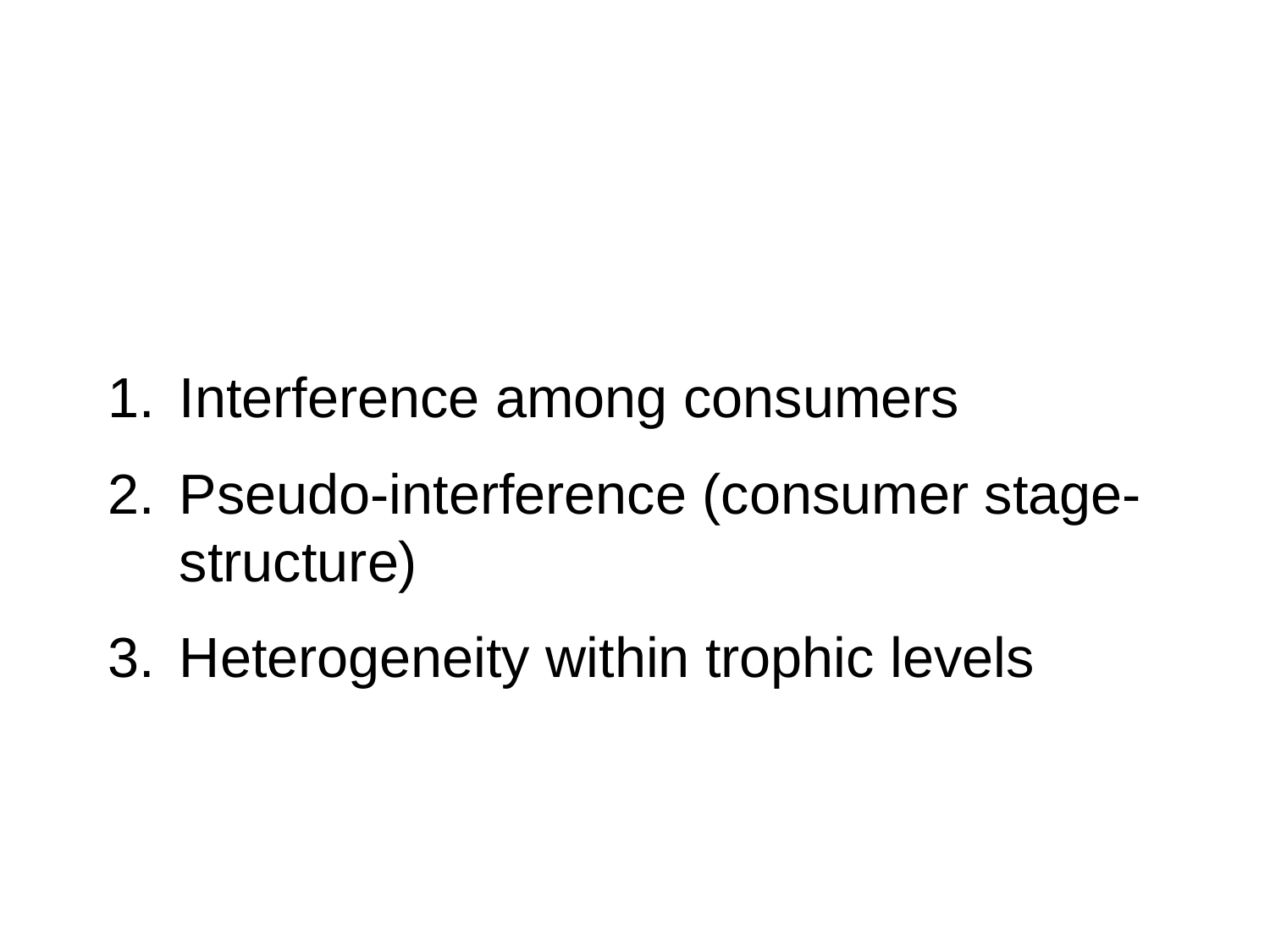

Interference among consumers
Pseudo-interference (consumer stage-structure)
Heterogeneity within trophic levels